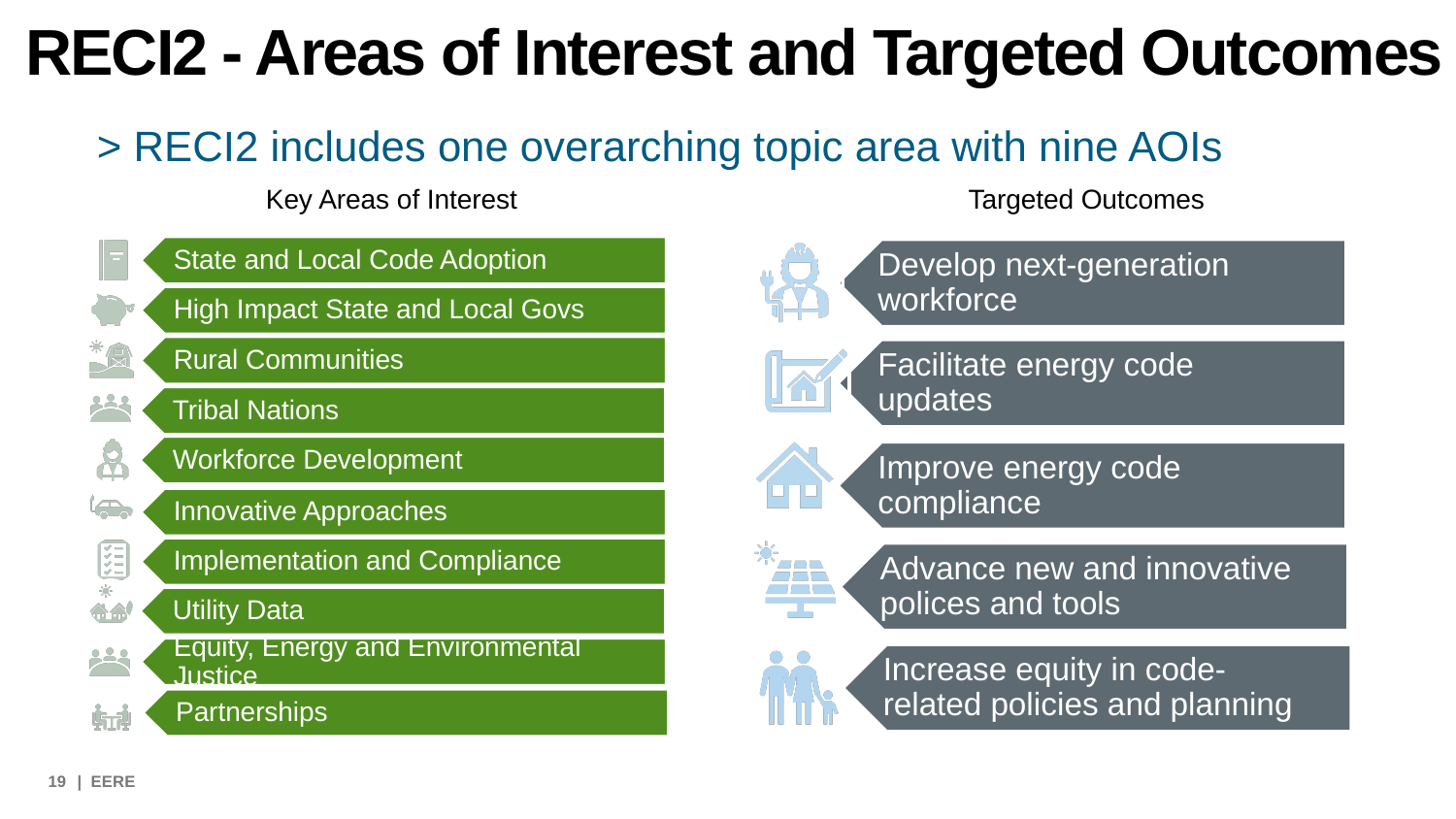

RECI2 - Areas of Interest and Targeted Outcomes
> RECI2 includes one overarching topic area with nine AOIs
Key Areas of Interest
Targeted Outcomes
State and Local Code Adoption

Develop next-generation workforce
Facilitate energy code updates
Improve energy code compliance
Advance new and innovative polices and tools
Increase equity in code-related policies and planning

High Impact State and Local Govs

Rural Communities

Tribal Nations
Workforce Development

Innovative Approaches

Implementation and Compliance

Utility Data

Equity, Energy and Environmental Justice
Partnerships

19
|  EERE